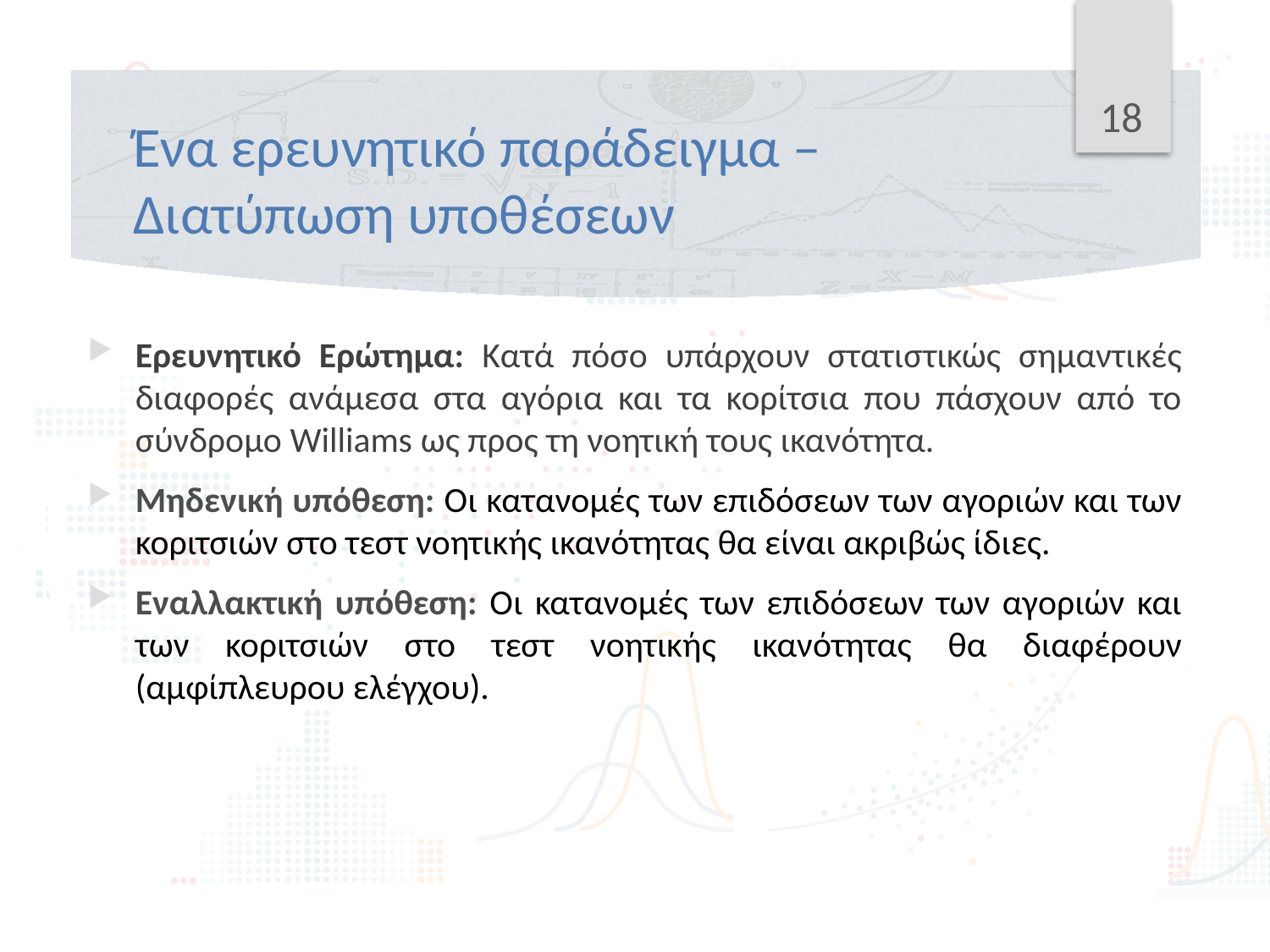

18
# Ένα ερευνητικό παράδειγμα – Διατύπωση υποθέσεων
Ερευνητικό Ερώτημα: Κατά πόσο υπάρχουν στατιστικώς σημαντικές διαφορές ανάμεσα στα αγόρια και τα κορίτσια που πάσχουν από το σύνδρομο Williams ως προς τη νοητική τους ικανότητα.
Μηδενική υπόθεση: Οι κατανομές των επιδόσεων των αγοριών και των κοριτσιών στο τεστ νοητικής ικανότητας θα είναι ακριβώς ίδιες.
Εναλλακτική υπόθεση: Οι κατανομές των επιδόσεων των αγοριών και των κοριτσιών στο τεστ νοητικής ικανότητας θα διαφέρουν (αμφίπλευρου ελέγχου).